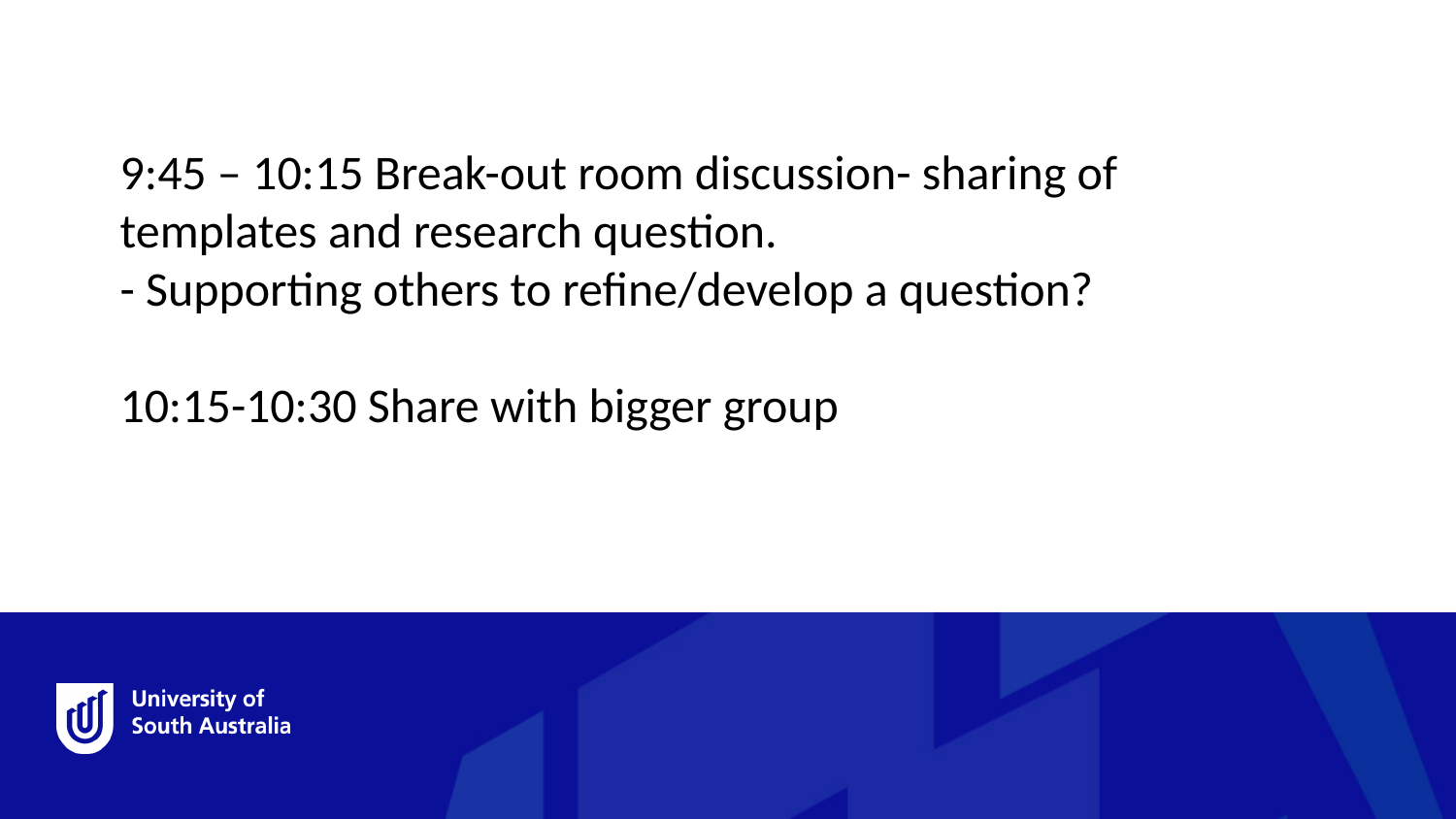

9:45 – 10:15 Break-out room discussion- sharing of templates and research question.
- Supporting others to refine/develop a question?

10:15-10:30 Share with bigger group